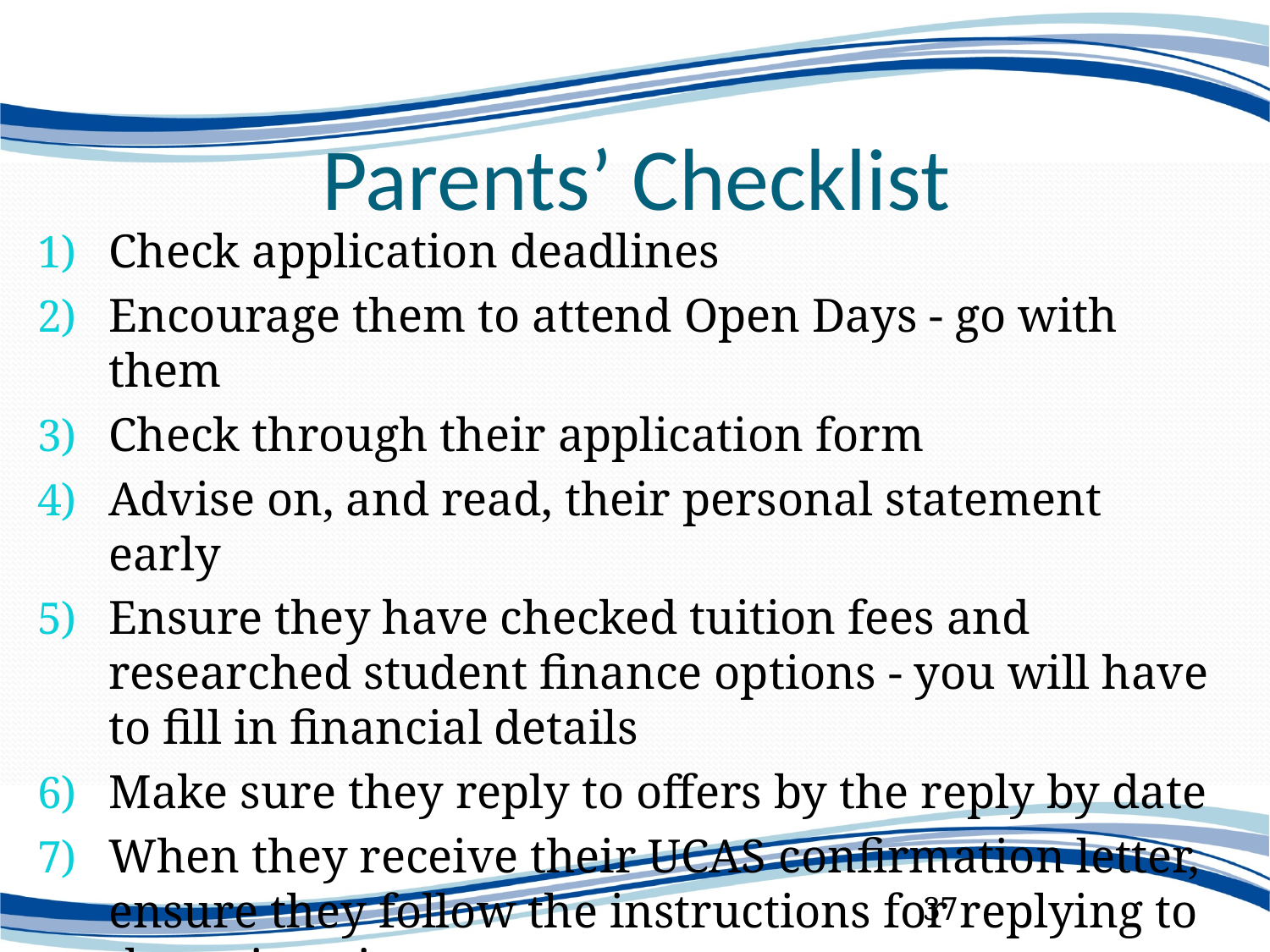

# Parents’ Checklist
Check application deadlines
Encourage them to attend Open Days - go with them
Check through their application form
Advise on, and read, their personal statement early
Ensure they have checked tuition fees and researched student finance options - you will have to fill in financial details
Make sure they reply to offers by the reply by date
When they receive their UCAS confirmation letter, ensure they follow the instructions for replying to the university.

37